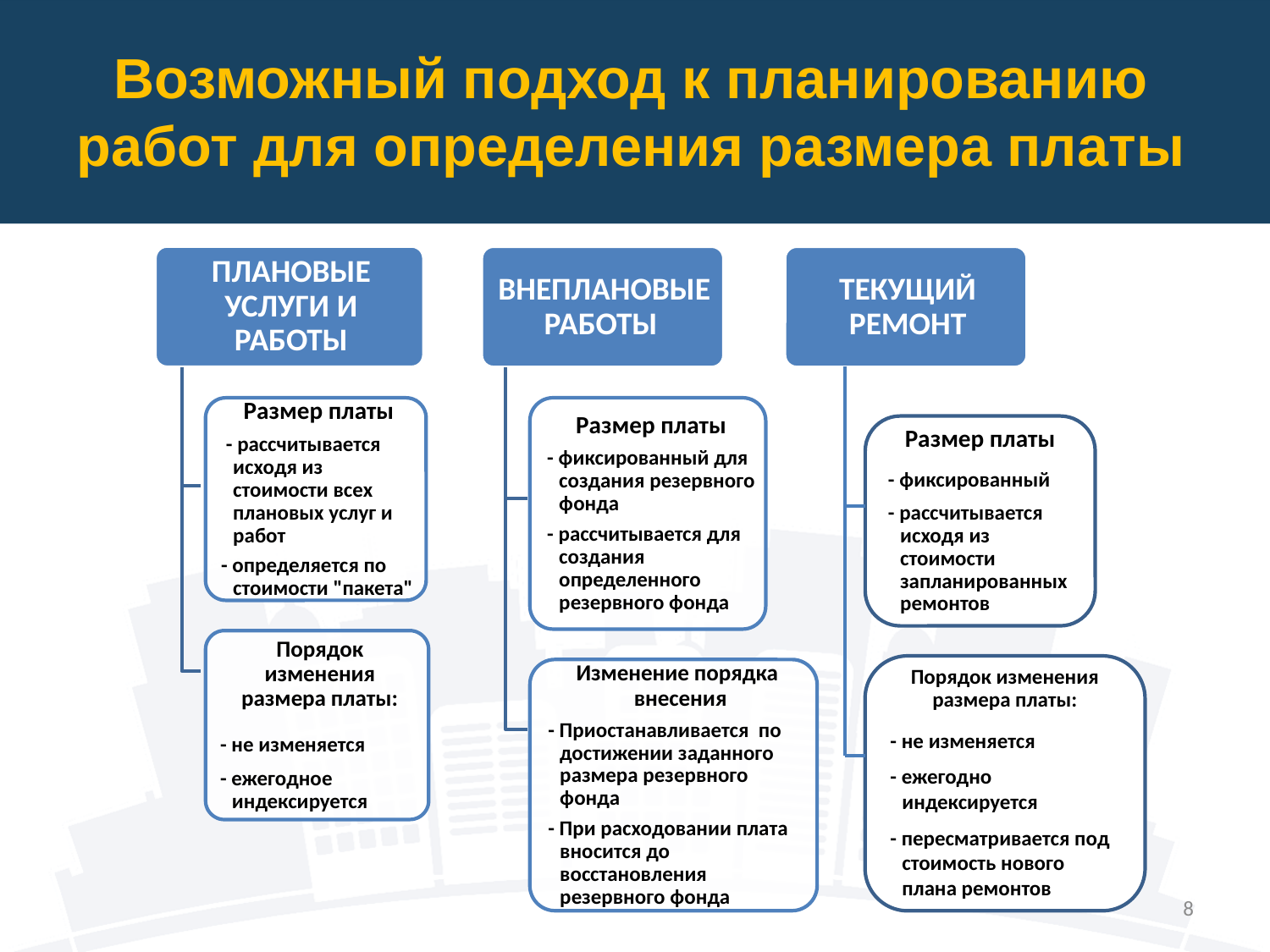

Возможный подход к планированию работ для определения размера платы

ПЛАНОВЫЕ УСЛУГИ И РАБОТЫ
Размер платы
 - рассчитывается исходя из стоимости всех плановых услуг и работ
- определяется по стоимости "пакета"
Порядок изменения размера платы:

- не изменяется
- ежегодное индексируется
ВНЕПЛАНОВЫЕ РАБОТЫ
Размер платы
- фиксированный для создания резервного фонда
- рассчитывается для создания определенного резервного фонда
Изменение порядка внесения
- Приостанавливается  по достижении заданного размера резервного фонда
- При расходовании плата вносится до восстановления резервного фонда
ТЕКУЩИЙ РЕМОНТ
Размер платы
- фиксированный
- рассчитывается исходя из стоимости запланированных ремонтов
Порядок изменения размера платы:

- не изменяется
- ежегодно индексируется
- пересматривается под стоимость нового плана ремонтов
8